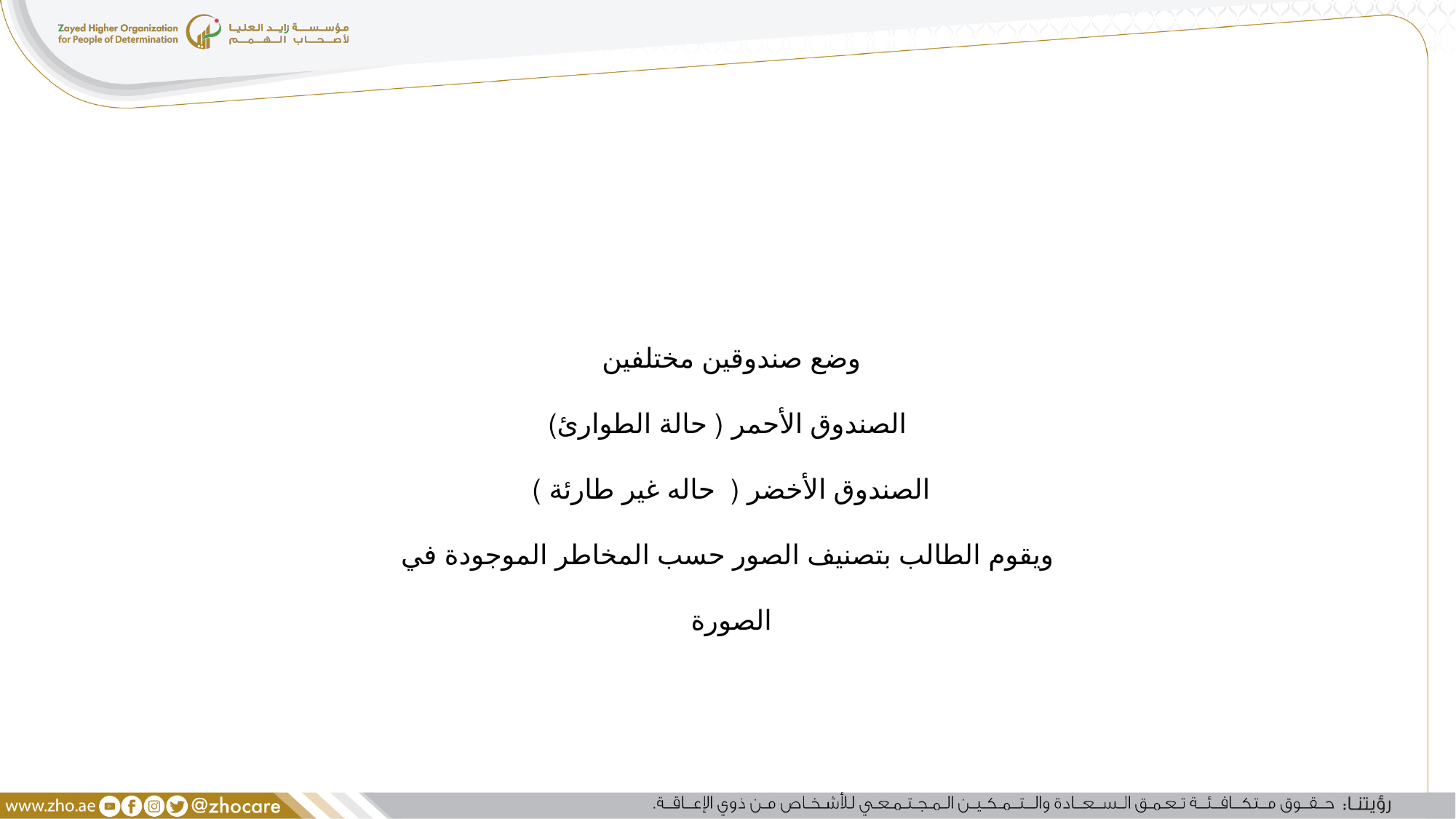

وضع صندوقين مختلفين
الصندوق الأحمر ( حالة الطوارئ)
الصندوق الأخضر (  حاله غير طارئة )
ويقوم الطالب بتصنيف الصور حسب المخاطر الموجودة في الصورة